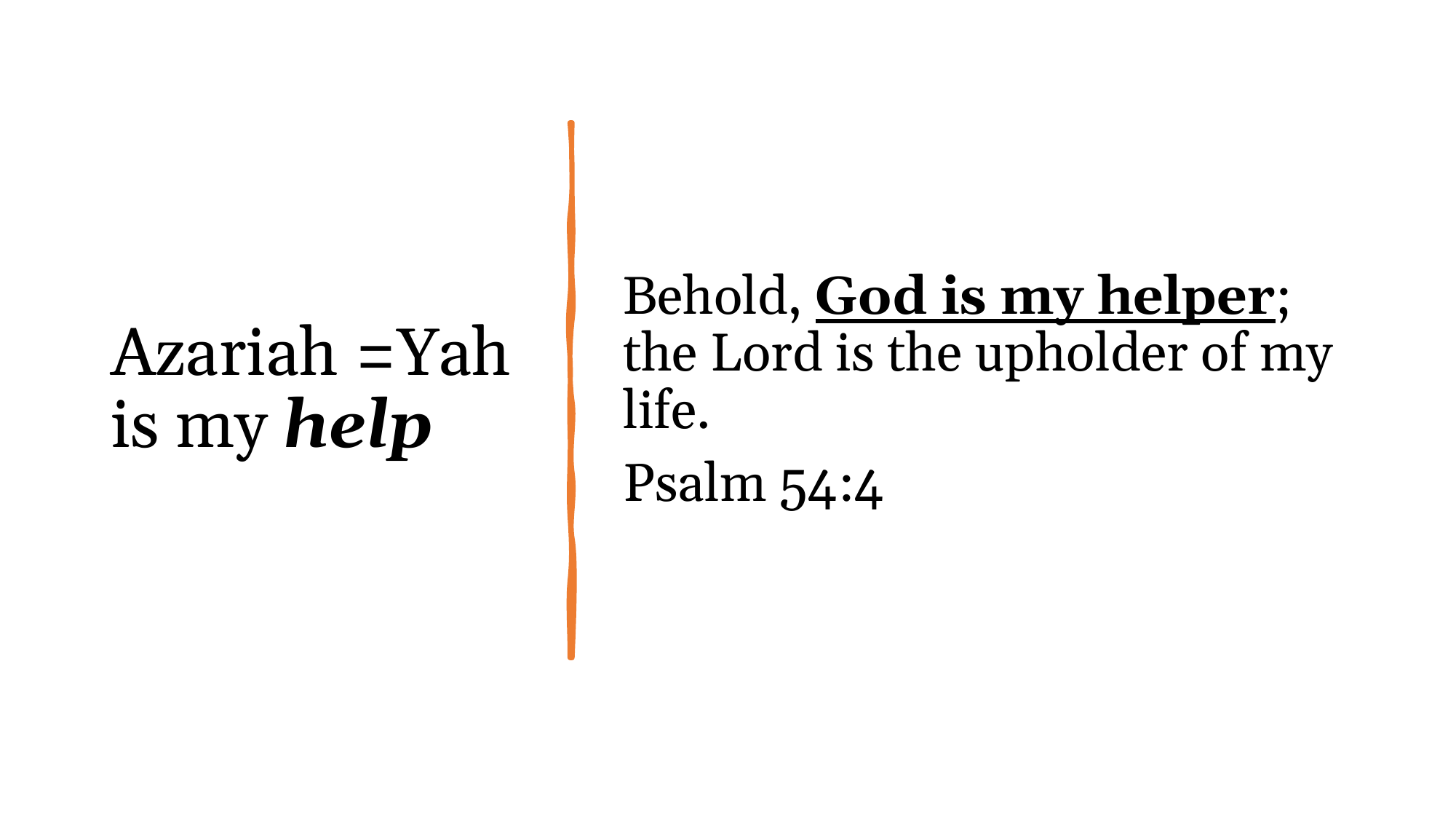

# Azariah =Yah is my help
Behold, God is my helper; the Lord is the upholder of my life.
Psalm 54:4